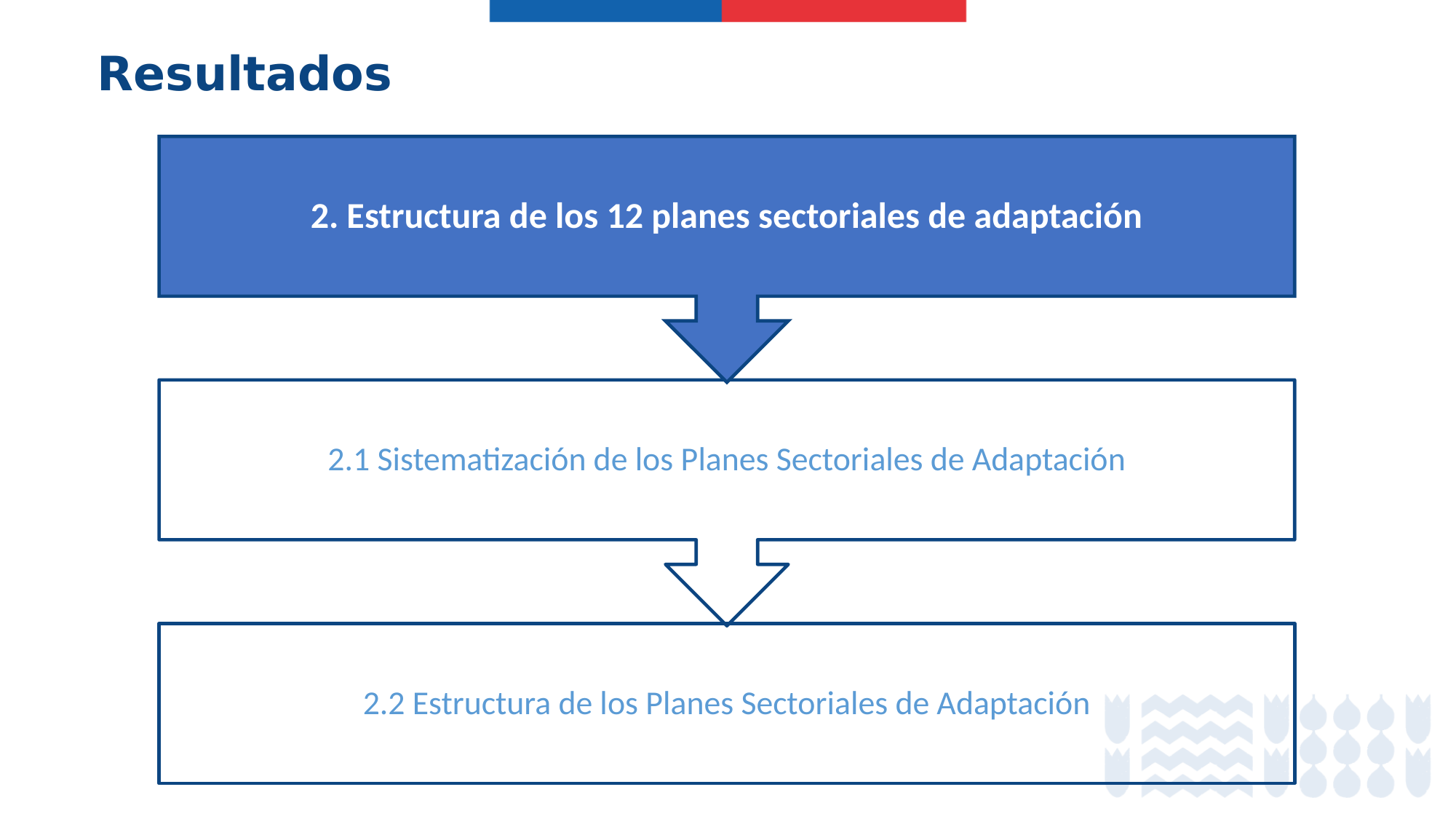

Resultados

2. Estructura de los 12 planes sectoriales de adaptación

2.1 Sistematización de los Planes Sectoriales de Adaptación

2.2 Estructura de los Planes Sectoriales de Adaptación